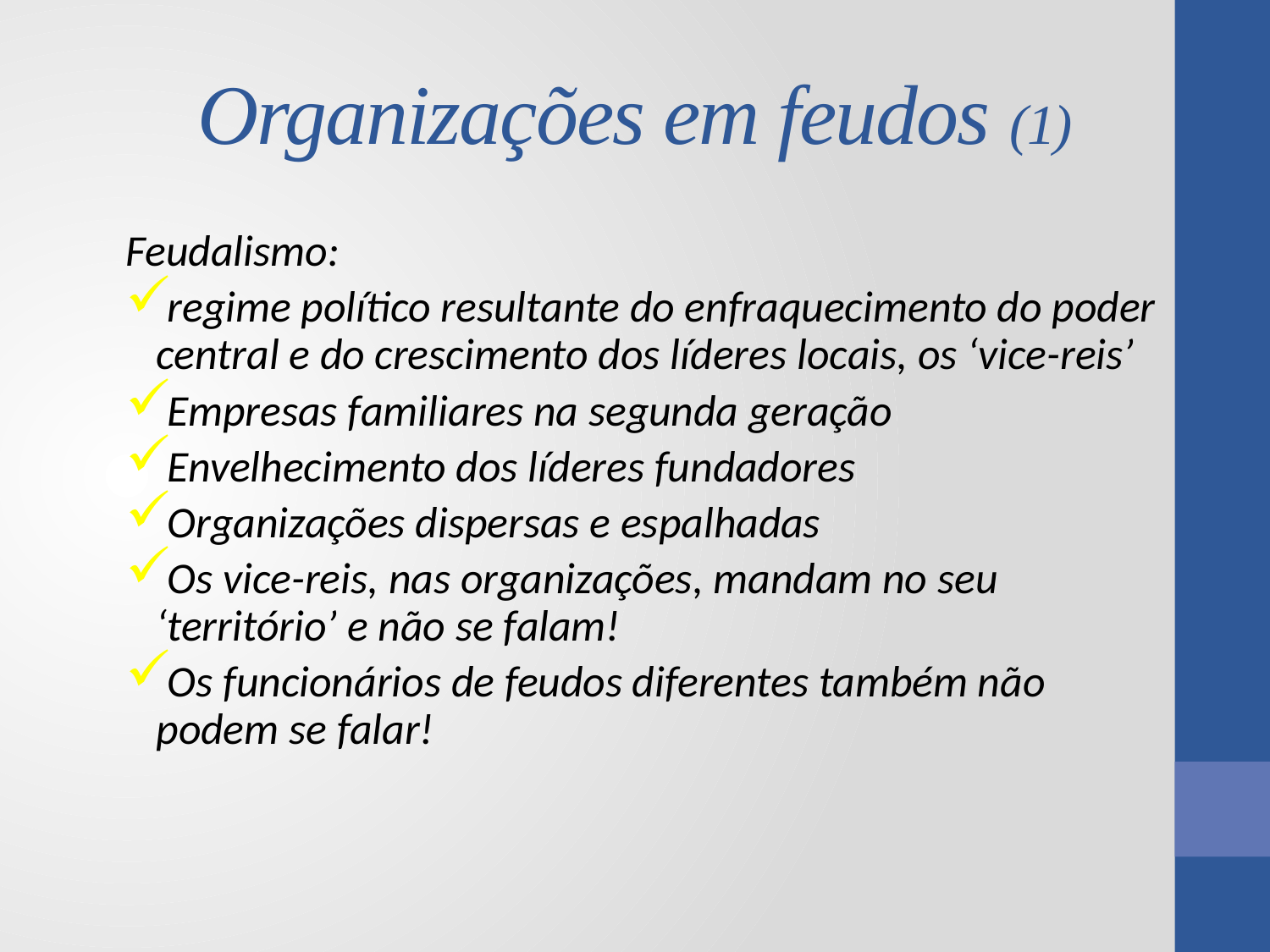

# Organizações em feudos (1)
Feudalismo:
regime político resultante do enfraquecimento do poder central e do crescimento dos líderes locais, os ‘vice-reis’
Empresas familiares na segunda geração
Envelhecimento dos líderes fundadores
Organizações dispersas e espalhadas
Os vice-reis, nas organizações, mandam no seu ‘território’ e não se falam!
Os funcionários de feudos diferentes também não podem se falar!